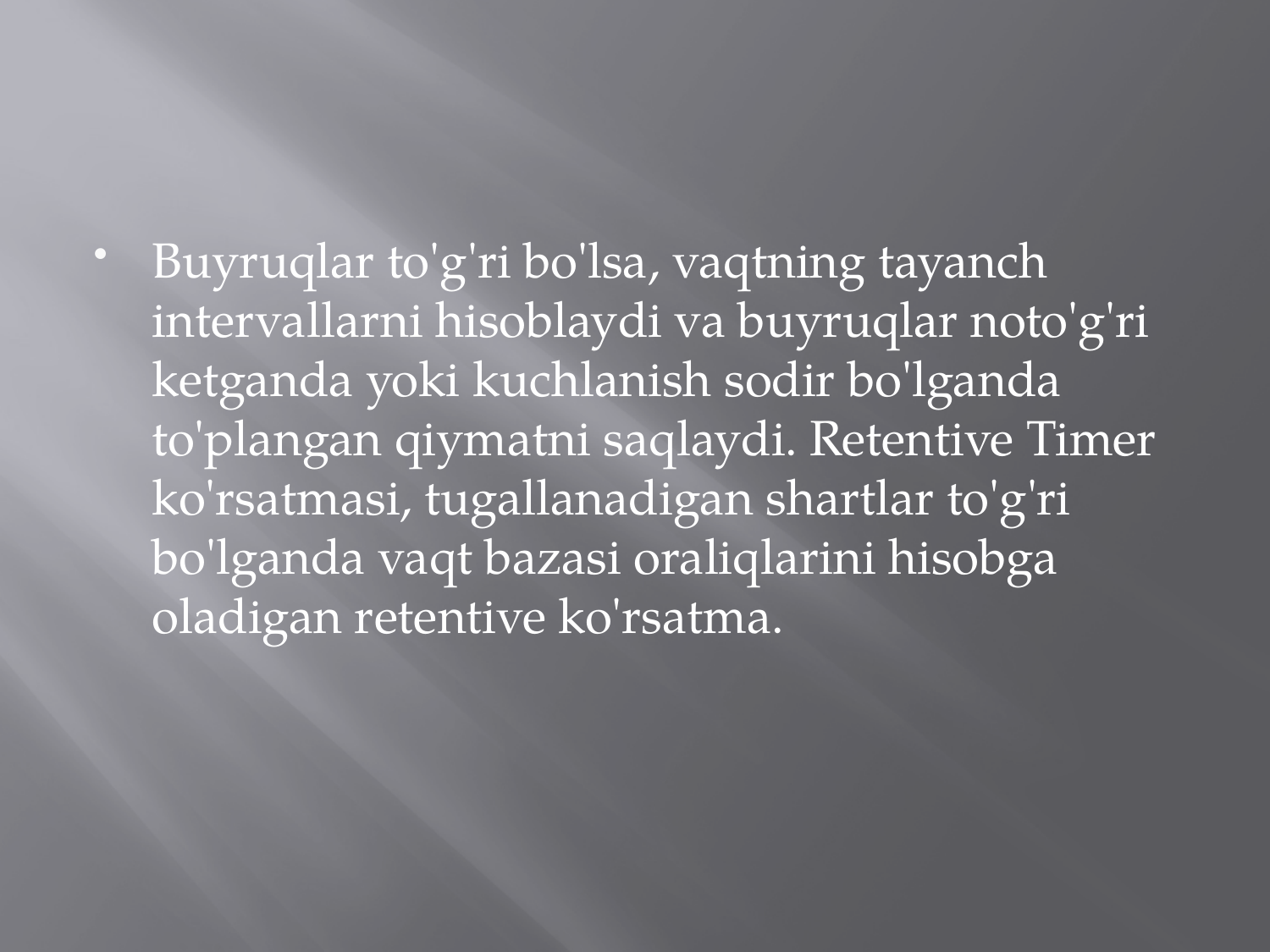

Buyruqlar to'g'ri bo'lsa, vaqtning tayanch intervallarni hisoblaydi va buyruqlar noto'g'ri ketganda yoki kuchlanish sodir bo'lganda to'plangan qiymatni saqlaydi. Retentive Timer ko'rsatmasi, tugallanadigan shartlar to'g'ri bo'lganda vaqt bazasi oraliqlarini hisobga oladigan retentive ko'rsatma.